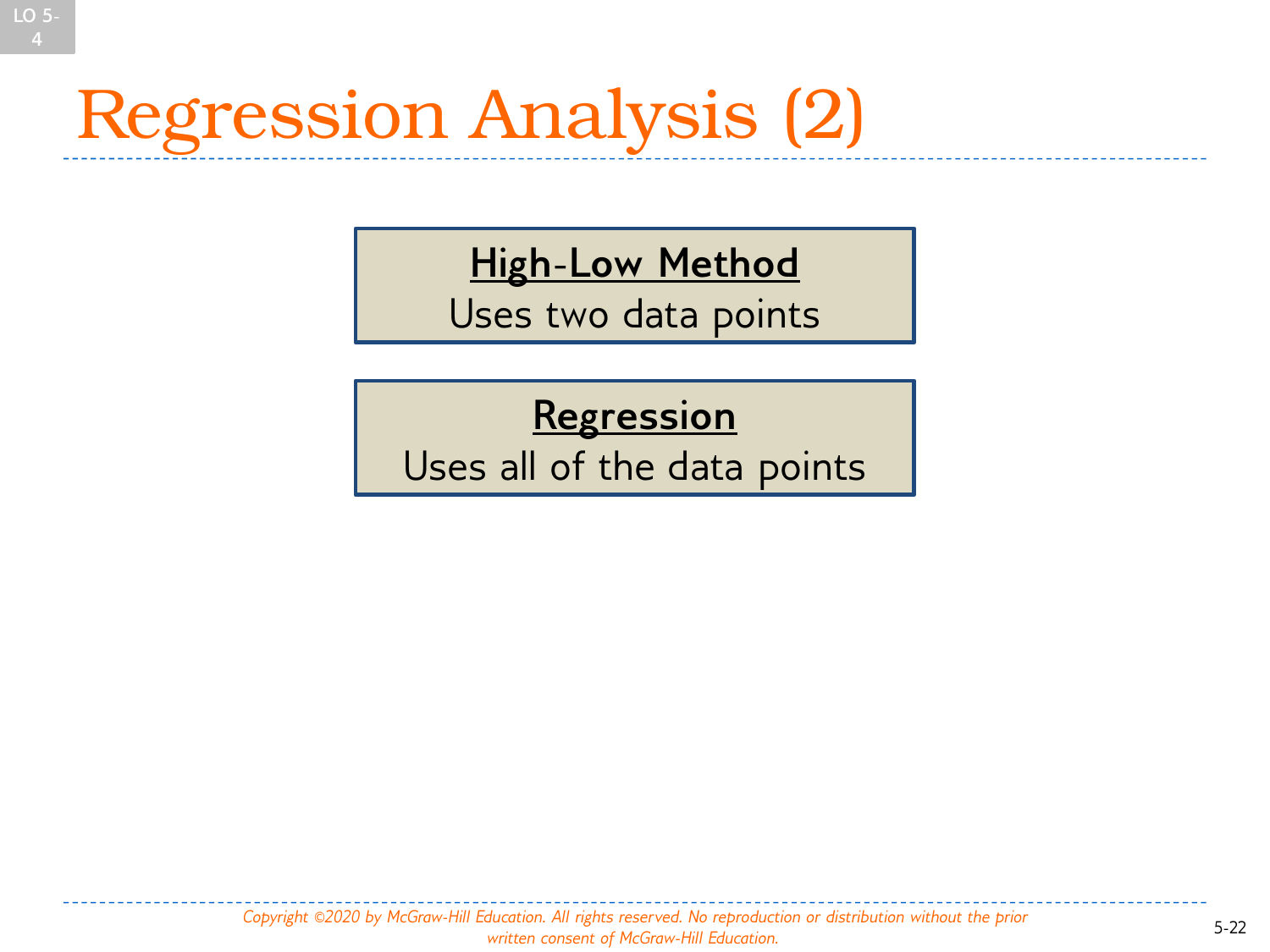

LO 5-4
# Regression Analysis (2)
High-Low Method
Uses two data points
Regression
Uses all of the data points